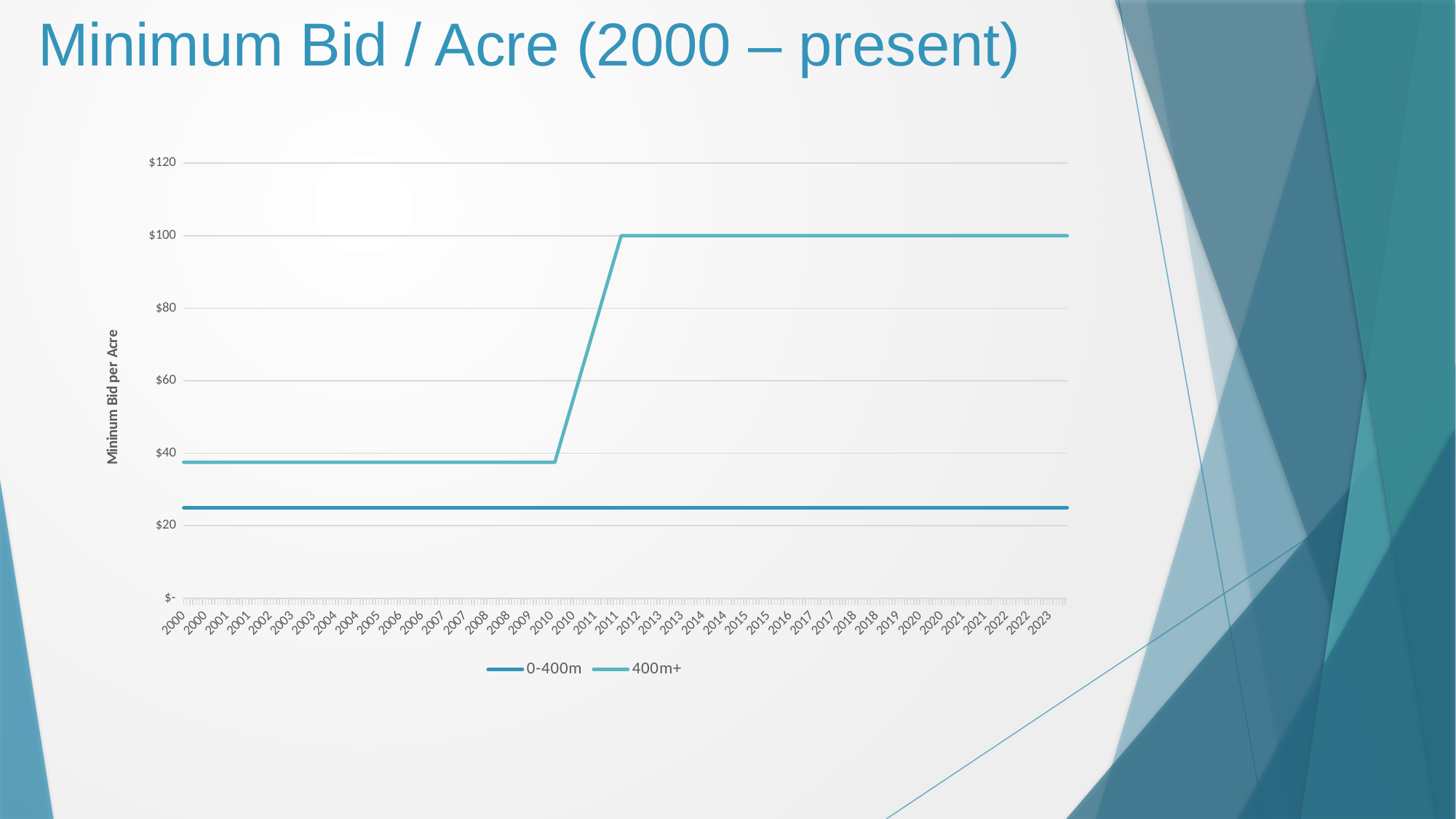

# Minimum Bid / Acre (2000 – present)

### Chart

| Category | 0-400m | 400m+ |
|---|---|---|
| 36586 | 25.0 | 37.5 |
| 36739 | 25.0 | 37.5 |
| 36951 | 25.0 | 37.5 |
| 37104 | 25.0 | 37.5 |
| 37104 | 25.0 | 37.5 |
| 37316 | 25.0 | 37.5 |
| 37469 | 25.0 | 37.5 |
| 37681 | 25.0 | 37.5 |
| 37834 | 25.0 | 37.5 |
| 38047 | 25.0 | 37.5 |
| 38200 | 25.0 | 37.5 |
| 38412 | 25.0 | 37.5 |
| 38565 | 25.0 | 37.5 |
| 38777 | 25.0 | 37.5 |
| 38930 | 25.0 | 37.5 |
| 39142 | 25.0 | 37.5 |
| 39295 | 25.0 | 37.5 |
| 39508 | 25.0 | 37.5 |
| 39661 | 25.0 | 37.5 |
| 39508 | 25.0 | 37.5 |
| 40026 | 25.0 | 37.5 |
| 40238 | 25.0 | 37.5 |
| 40891 | 25.0 | 100.0 |
| 41061 | 25.0 | 100.0 |
| 41214 | 25.0 | 100.0 |
| 41334 | 25.0 | 100.0 |
| 41487 | 25.0 | 100.0 |
| 41699 | 25.0 | 100.0 |
| 41852 | 25.0 | 100.0 |
| 42064 | 25.0 | 100.0 |
| 42217 | 25.0 | 100.0 |
| 42430 | 25.0 | 100.0 |
| 42583 | 25.0 | 100.0 |
| 42795 | 25.0 | 100.0 |
| 42948 | 25.0 | 100.0 |
| 43160 | 25.0 | 100.0 |
| 43313 | 25.0 | 100.0 |
| 43525 | 25.0 | 100.0 |
| 43678 | 25.0 | 100.0 |
| 43908 | 25.0 | 100.0 |
| 44153 | 25.0 | 100.0 |
| 44517 | 25.0 | 100.0 |
| 45014 | 25.0 | 100.0 |
| 45280 | 25.0 | 100.0 |